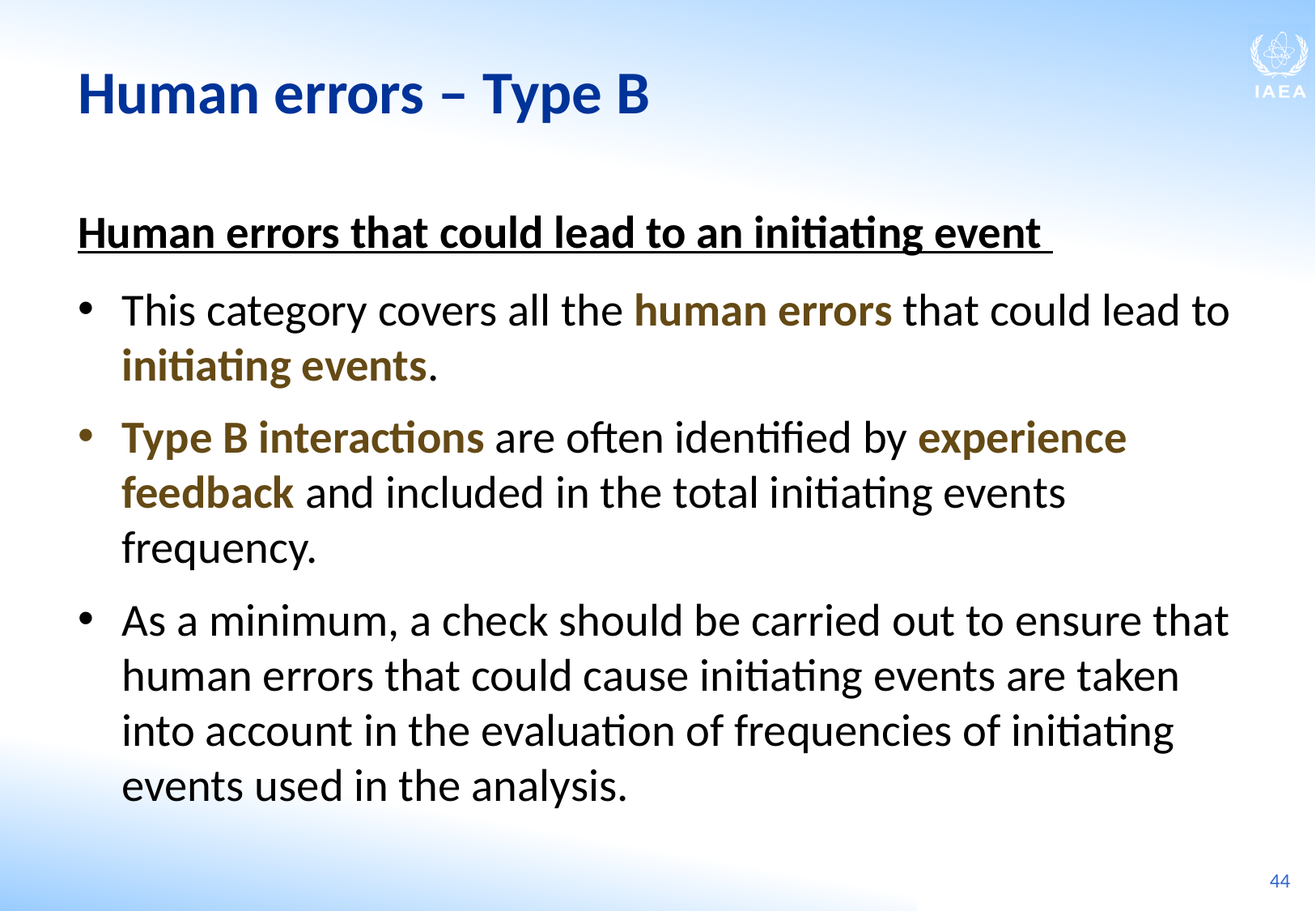

Human errors ‒ Type B
Human errors that could lead to an initiating event
This category covers all the human errors that could lead to initiating events.
Type B interactions are often identified by experience feedback and included in the total initiating events frequency.
As a minimum, a check should be carried out to ensure that human errors that could cause initiating events are taken into account in the evaluation of frequencies of initiating events used in the analysis.

44